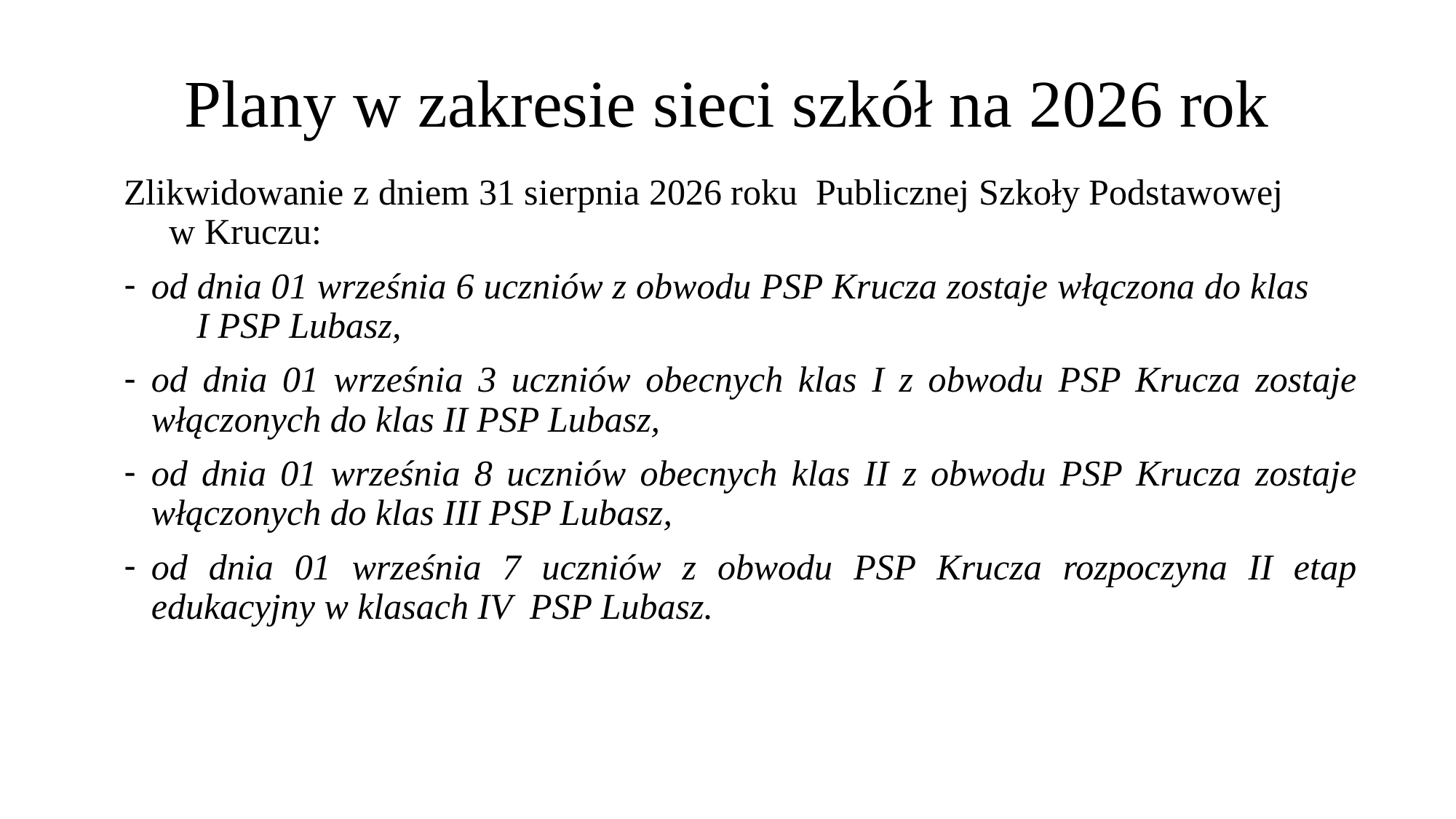

# Plany w zakresie sieci szkół na 2026 rok
Zlikwidowanie z dniem 31 sierpnia 2026 roku  Publicznej Szkoły Podstawowej              w Kruczu:
od dnia 01 września 6 uczniów z obwodu PSP Krucza zostaje włączona do klas           I PSP Lubasz,
od dnia 01 września 3 uczniów obecnych klas I z obwodu PSP Krucza zostaje włączonych do klas II PSP Lubasz,
od dnia 01 września 8 uczniów obecnych klas II z obwodu PSP Krucza zostaje włączonych do klas III PSP Lubasz,
od dnia 01 września 7 uczniów z obwodu PSP Krucza rozpoczyna II etap edukacyjny w klasach IV  PSP Lubasz.